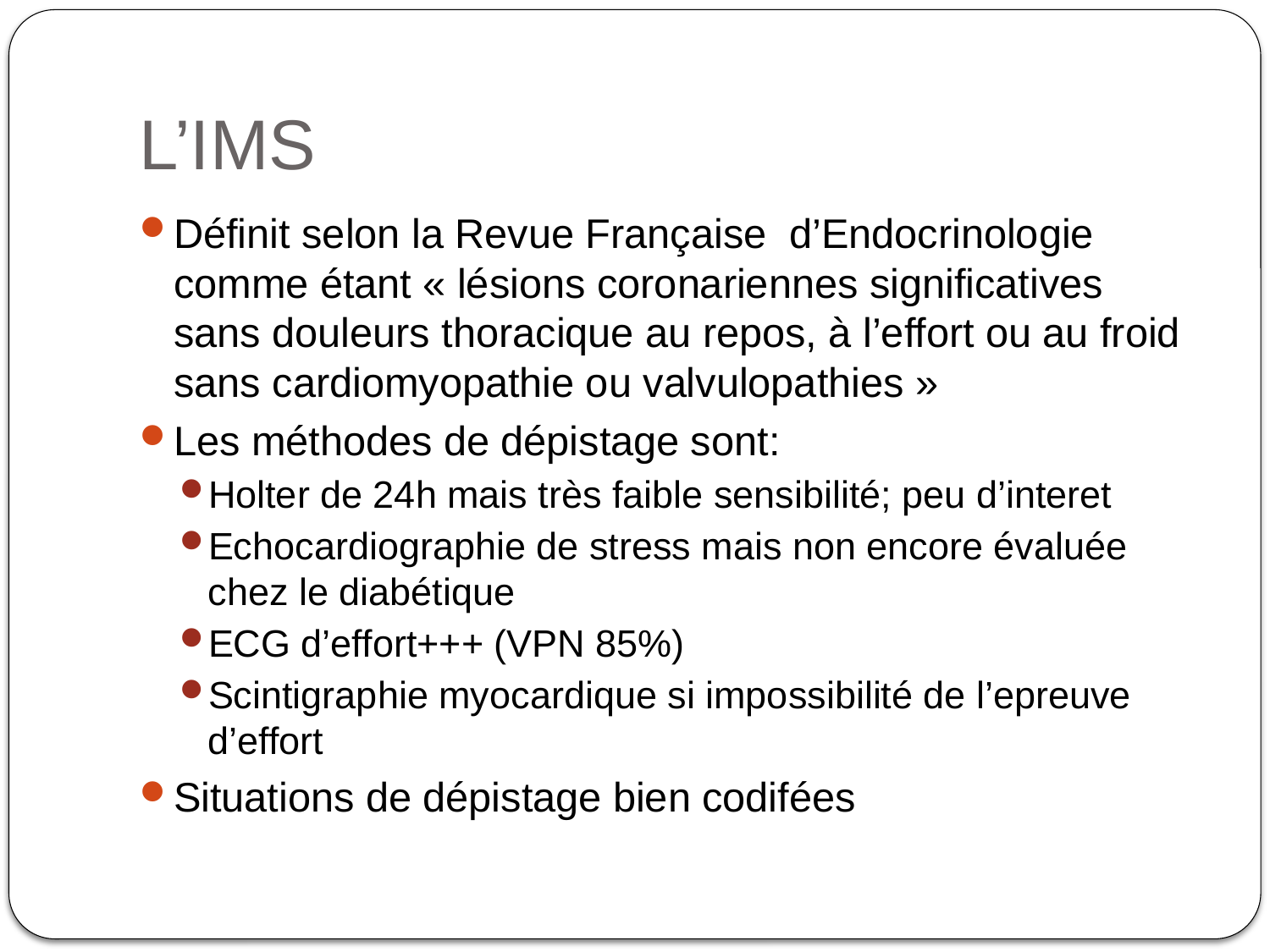

# L’IMS
Définit selon la Revue Française  d’Endocrinologie comme étant « lésions coronariennes significatives sans douleurs thoracique au repos, à l’effort ou au froid sans cardiomyopathie ou valvulopathies »
Les méthodes de dépistage sont:
Holter de 24h mais très faible sensibilité; peu d’interet
Echocardiographie de stress mais non encore évaluée chez le diabétique
ECG d’effort+++ (VPN 85%)
Scintigraphie myocardique si impossibilité de l’epreuve d’effort
Situations de dépistage bien codifées